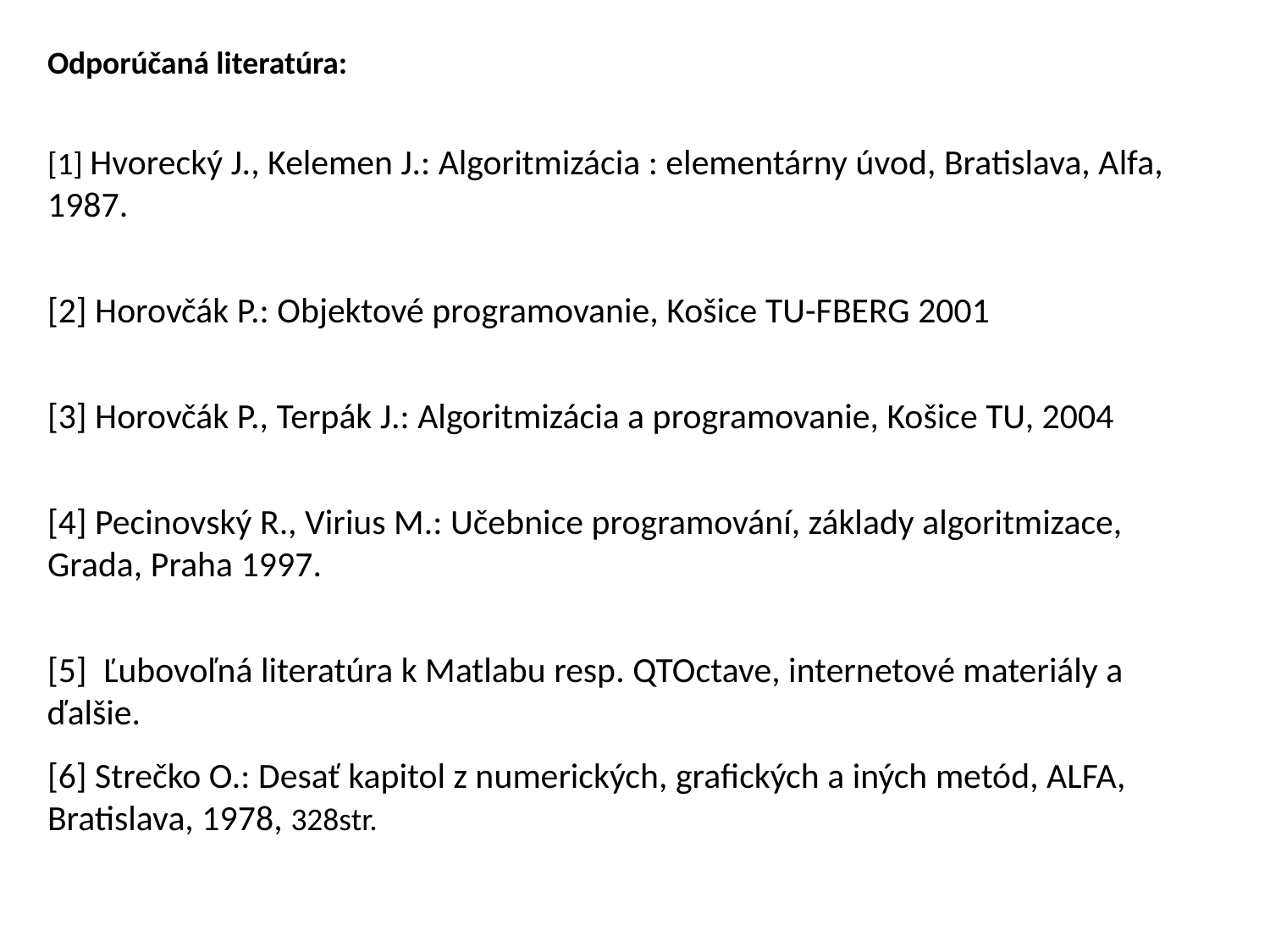

Odporúčaná literatúra:
[1] Hvorecký J., Kelemen J.: Algoritmizácia : elementárny úvod, Bratislava, Alfa, 1987.
[2] Horovčák P.: Objektové programovanie, Košice TU-FBERG 2001
[3] Horovčák P., Terpák J.: Algoritmizácia a programovanie, Košice TU, 2004
[4] Pecinovský R., Virius M.: Učebnice programování, základy algoritmizace, Grada, Praha 1997.
[5]  Ľubovoľná literatúra k Matlabu resp. QTOctave, internetové materiály a ďalšie.
[6] Strečko O.: Desať kapitol z numerických, grafických a iných metód, ALFA, Bratislava, 1978, 328str.